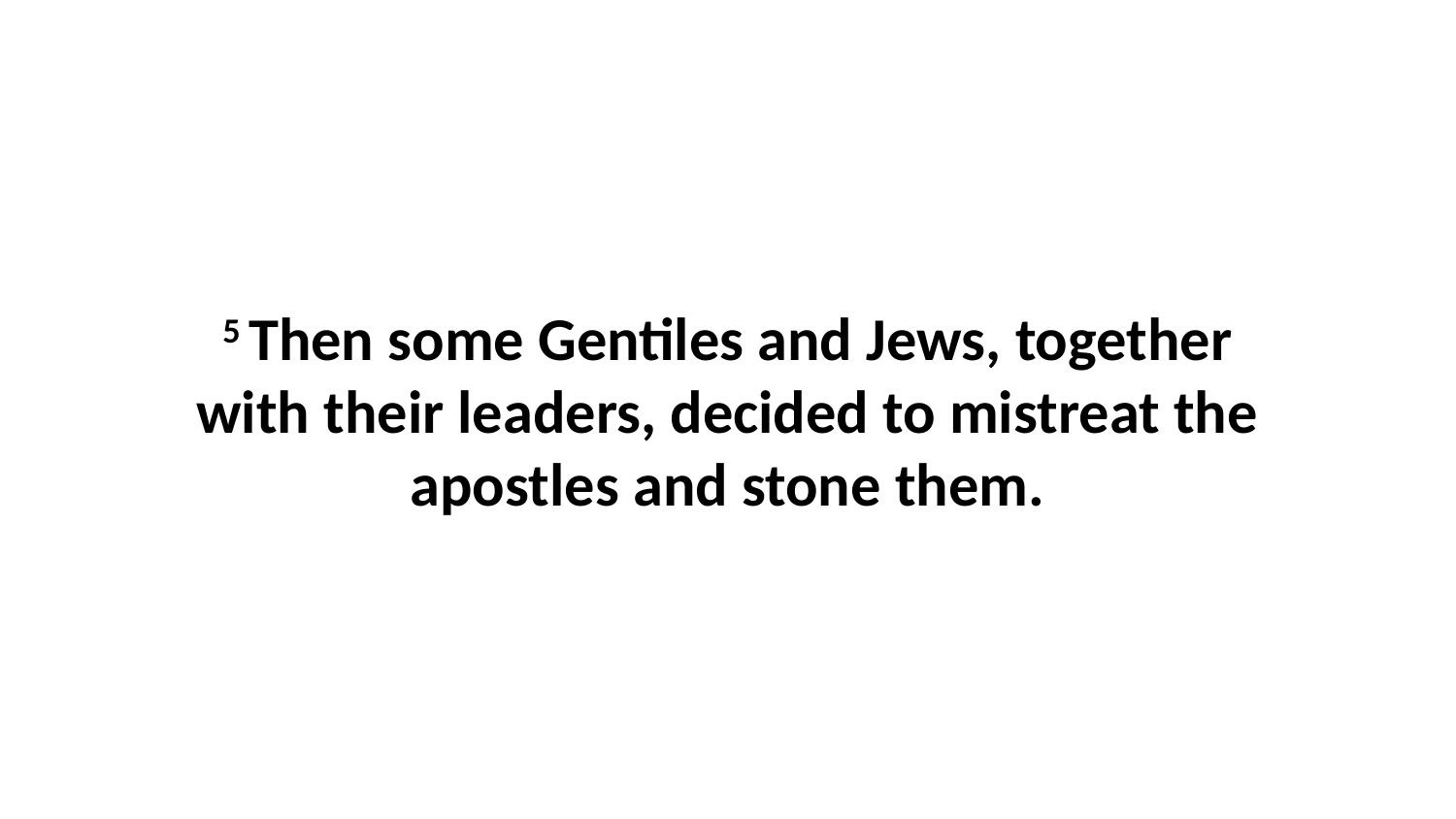

5 Then some Gentiles and Jews, together with their leaders, decided to mistreat the apostles and stone them.